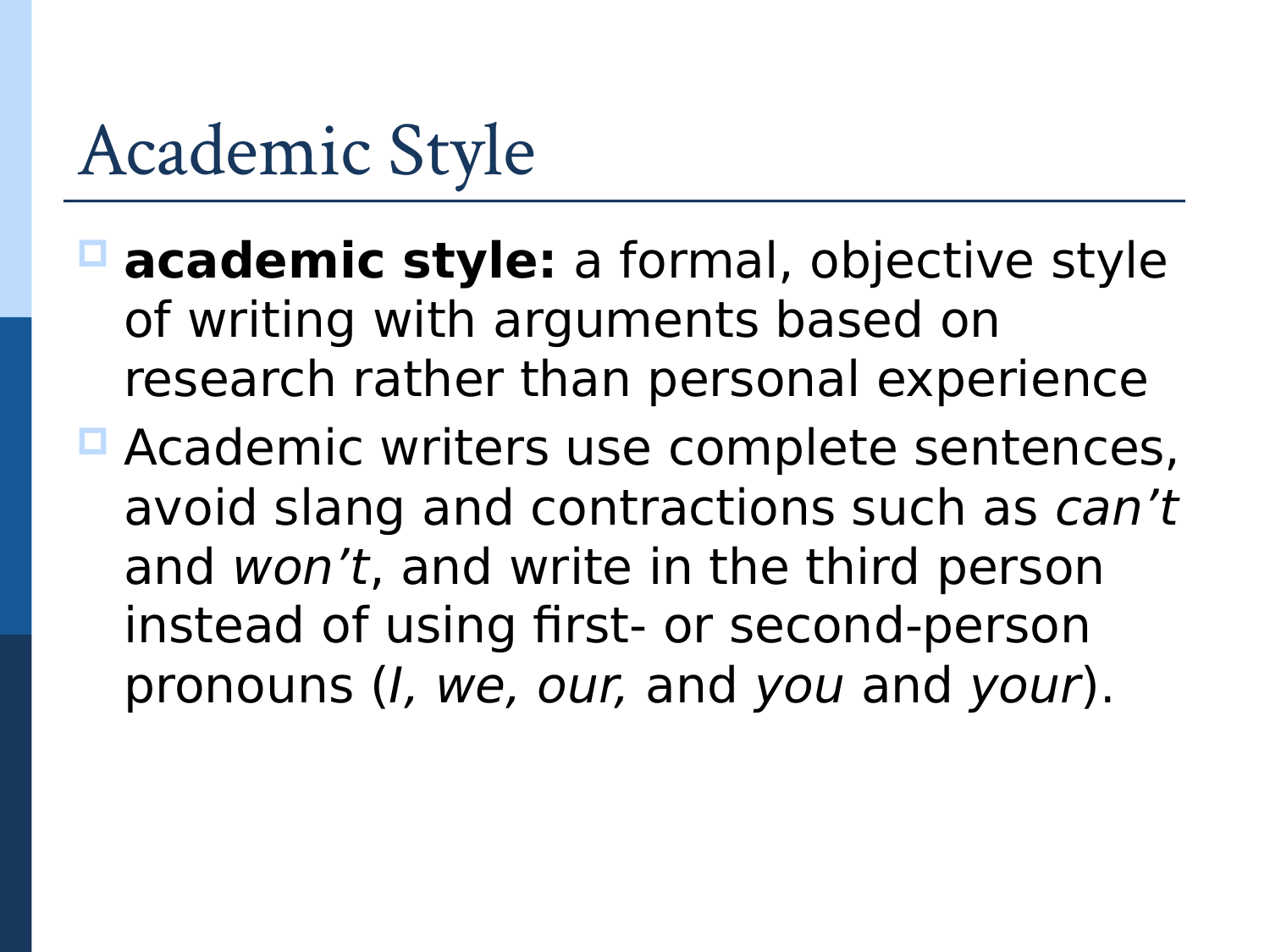

# Academic Style
academic style: a formal, objective style of writing with arguments based on research rather than personal experience
Academic writers use complete sentences, avoid slang and contractions such as can’t and won’t, and write in the third person instead of using first- or second-person pronouns (I, we, our, and you and your).